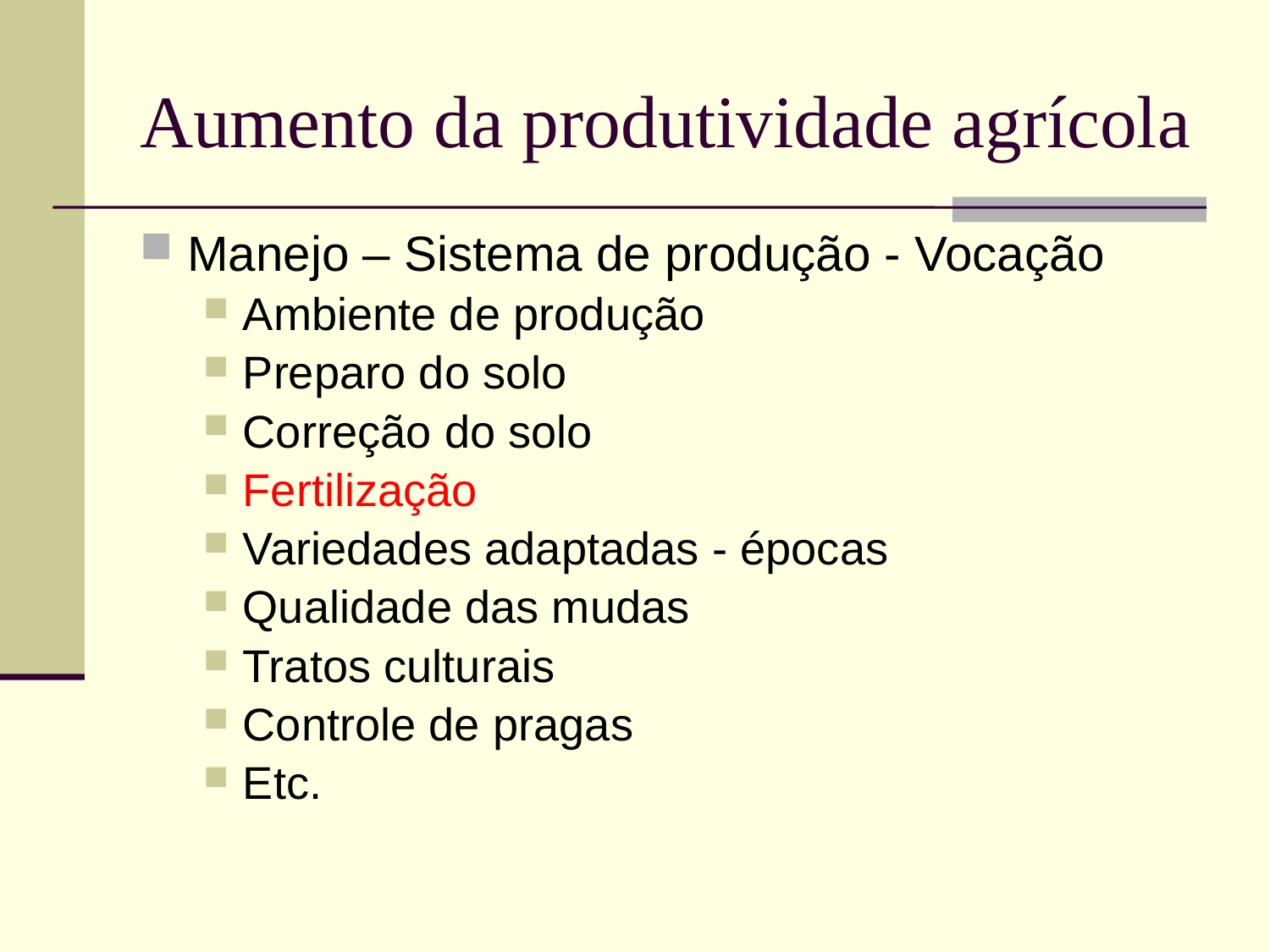

# Aumento da produtividade agrícola
Manejo – Sistema de produção - Vocação
Ambiente de produção
Preparo do solo
Correção do solo
Fertilização
Variedades adaptadas - épocas
Qualidade das mudas
Tratos culturais
Controle de pragas
Etc.